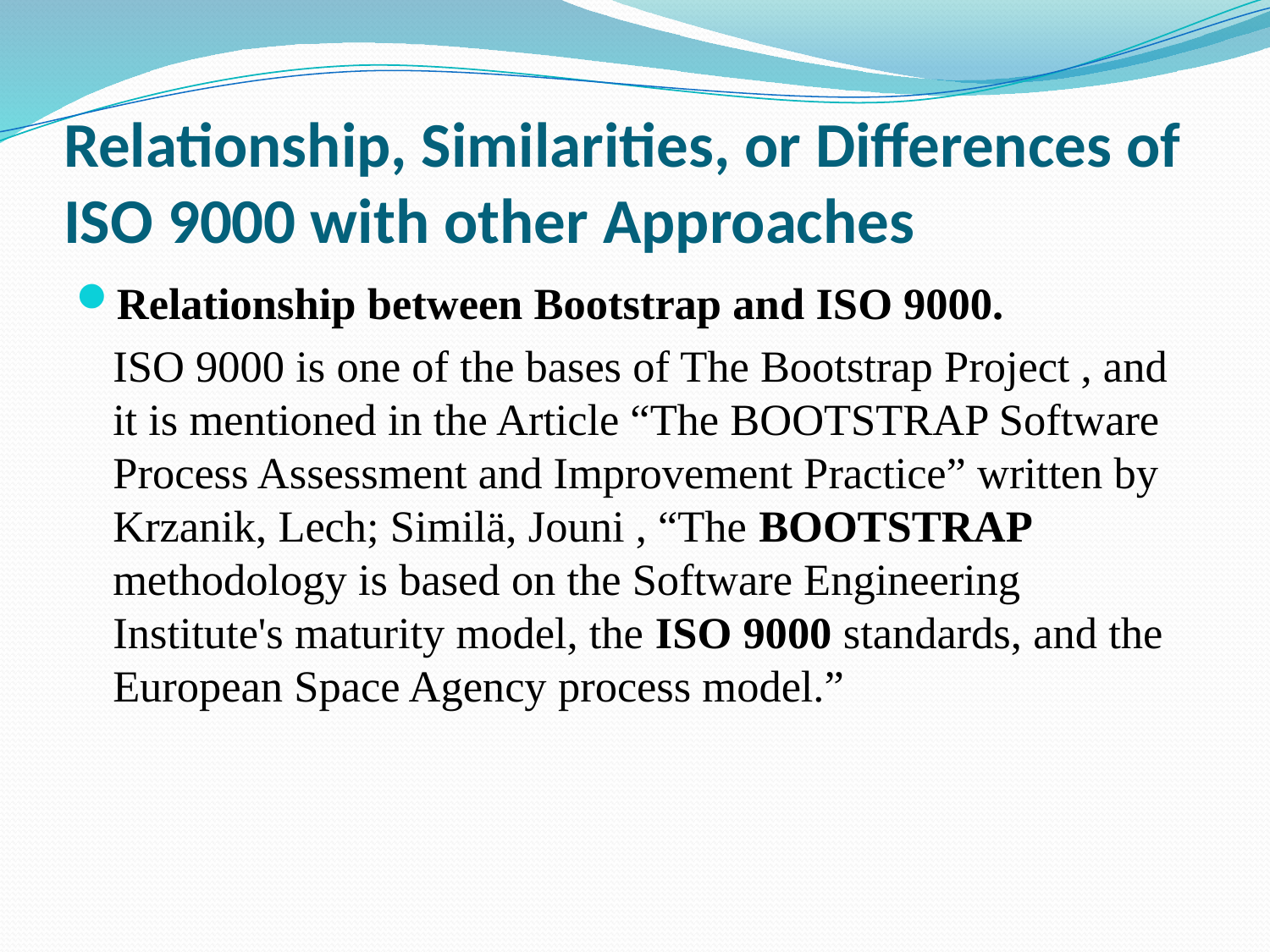

# Relationship, Similarities, or Differences of ISO 9000 with other Approaches
Relationship between Bootstrap and ISO 9000.
	ISO 9000 is one of the bases of The Bootstrap Project , and it is mentioned in the Article “The BOOTSTRAP Software Process Assessment and Improvement Practice” written by Krzanik, Lech; Similä, Jouni , “The BOOTSTRAP methodology is based on the Software Engineering Institute's maturity model, the ISO 9000 standards, and the European Space Agency process model.”